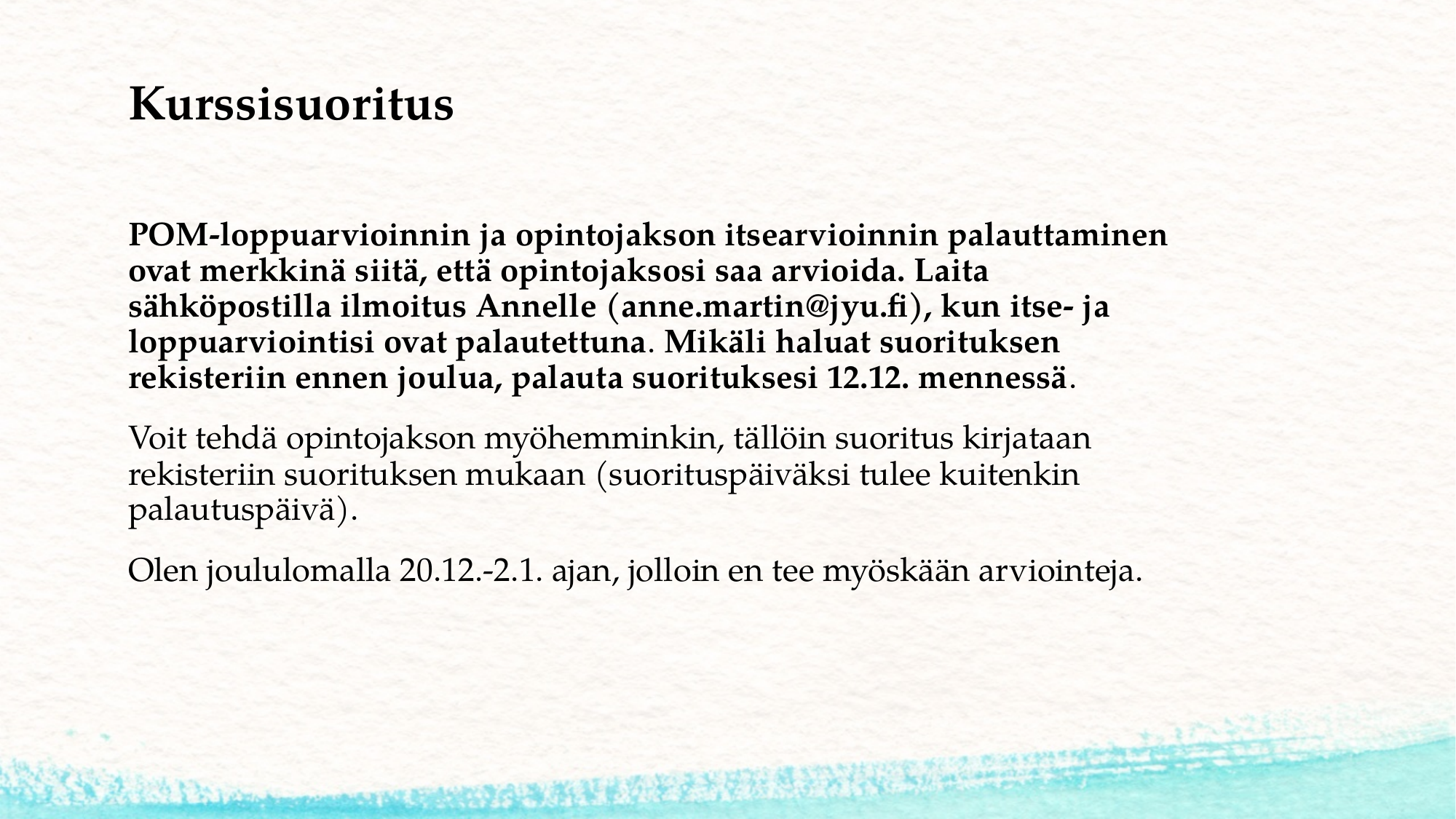

# Kurssisuoritus
POM-loppuarvioinnin ja opintojakson itsearvioinnin palauttaminen ovat merkkinä siitä, että opintojaksosi saa arvioida. Laita sähköpostilla ilmoitus Annelle (anne.martin@jyu.fi), kun itse- ja loppuarviointisi ovat palautettuna. Mikäli haluat suorituksen rekisteriin ennen joulua, palauta suorituksesi 12.12. mennessä.
Voit tehdä opintojakson myöhemminkin, tällöin suoritus kirjataan rekisteriin suorituksen mukaan (suorituspäiväksi tulee kuitenkin palautuspäivä).
Olen joululomalla 20.12.-2.1. ajan, jolloin en tee myöskään arviointeja.